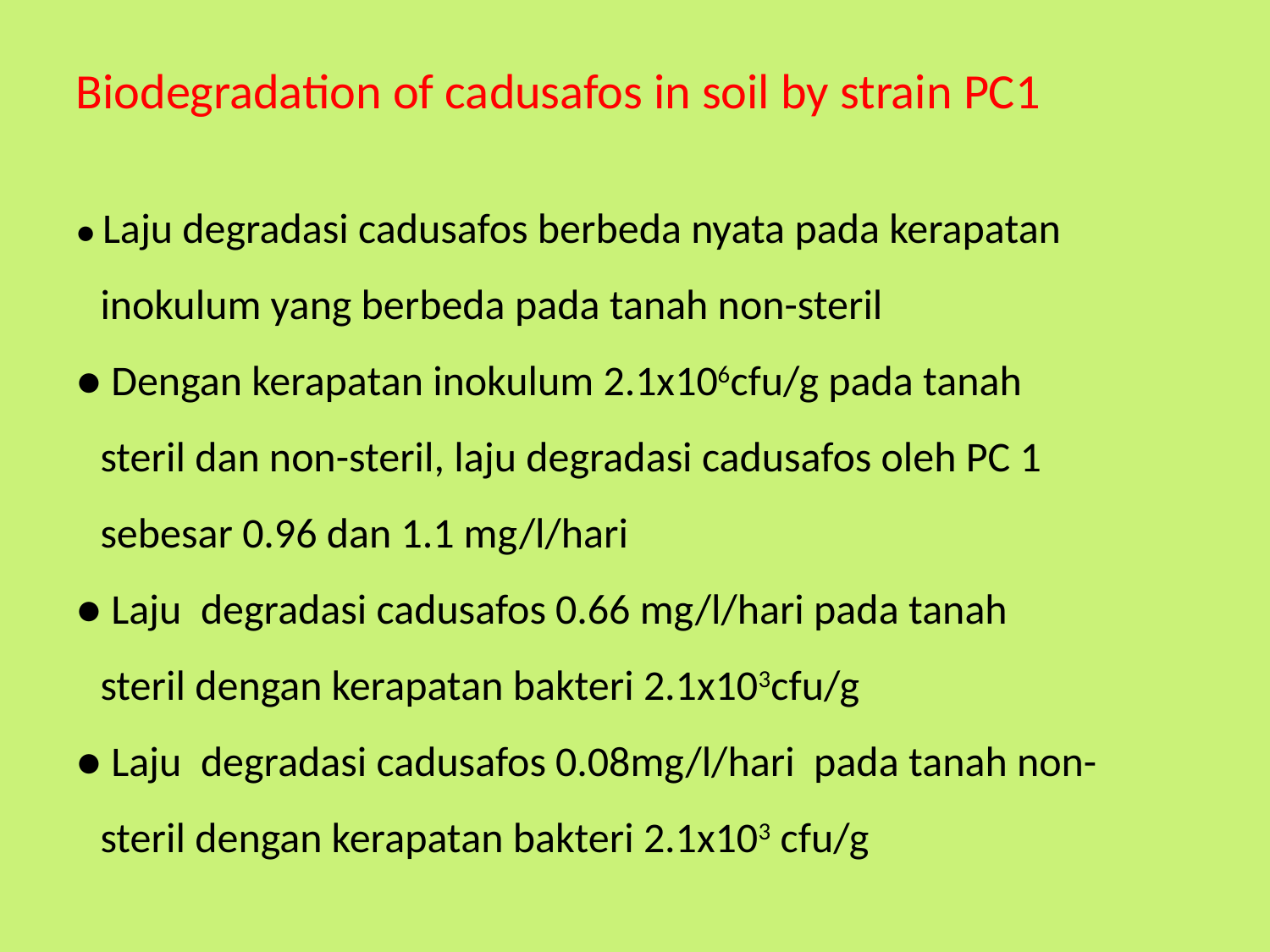

Biodegradation of cadusafos in soil by strain PC1
● Laju degradasi cadusafos berbeda nyata pada kerapatan inokulum yang berbeda pada tanah non-steril
● Dengan kerapatan inokulum 2.1x106cfu/g pada tanah steril dan non-steril, laju degradasi cadusafos oleh PC 1 sebesar 0.96 dan 1.1 mg/l/hari
● Laju  degradasi cadusafos 0.66 mg/l/hari pada tanah steril dengan kerapatan bakteri 2.1x103cfu/g
● Laju  degradasi cadusafos 0.08mg/l/hari  pada tanah non-steril dengan kerapatan bakteri 2.1x103 cfu/g